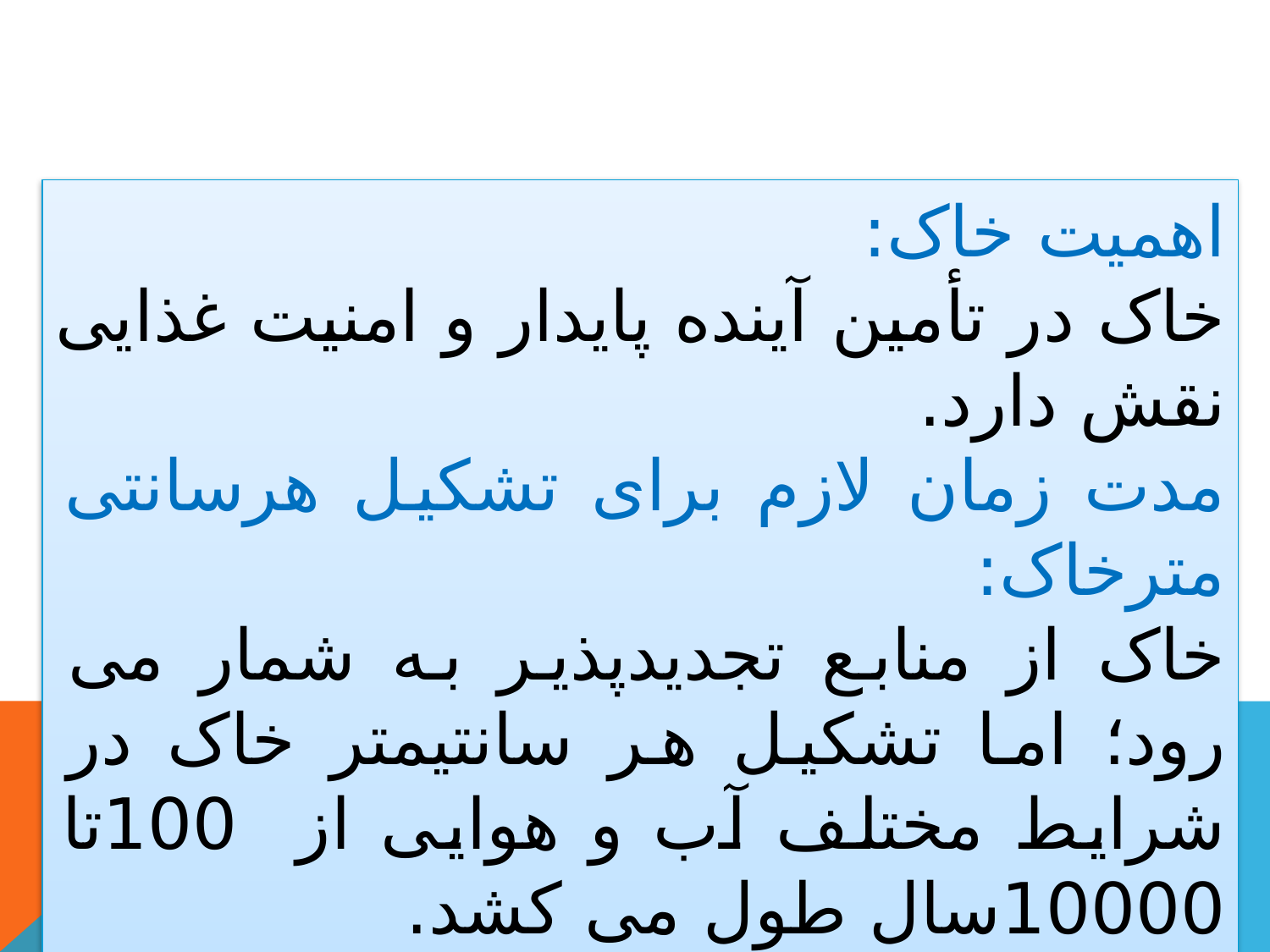

اهمیت خاک:
خاک در تأمین آینده پایدار و امنیت غذایی نقش دارد.
مدت زمان لازم برای تشکیل هرسانتی مترخاک:
خاک از منابع تجدیدپذیر به شمار می رود؛ اما تشکیل هر سانتیمتر خاک در شرایط مختلف آب و هوایی از  100تا 10000سال طول می کشد.